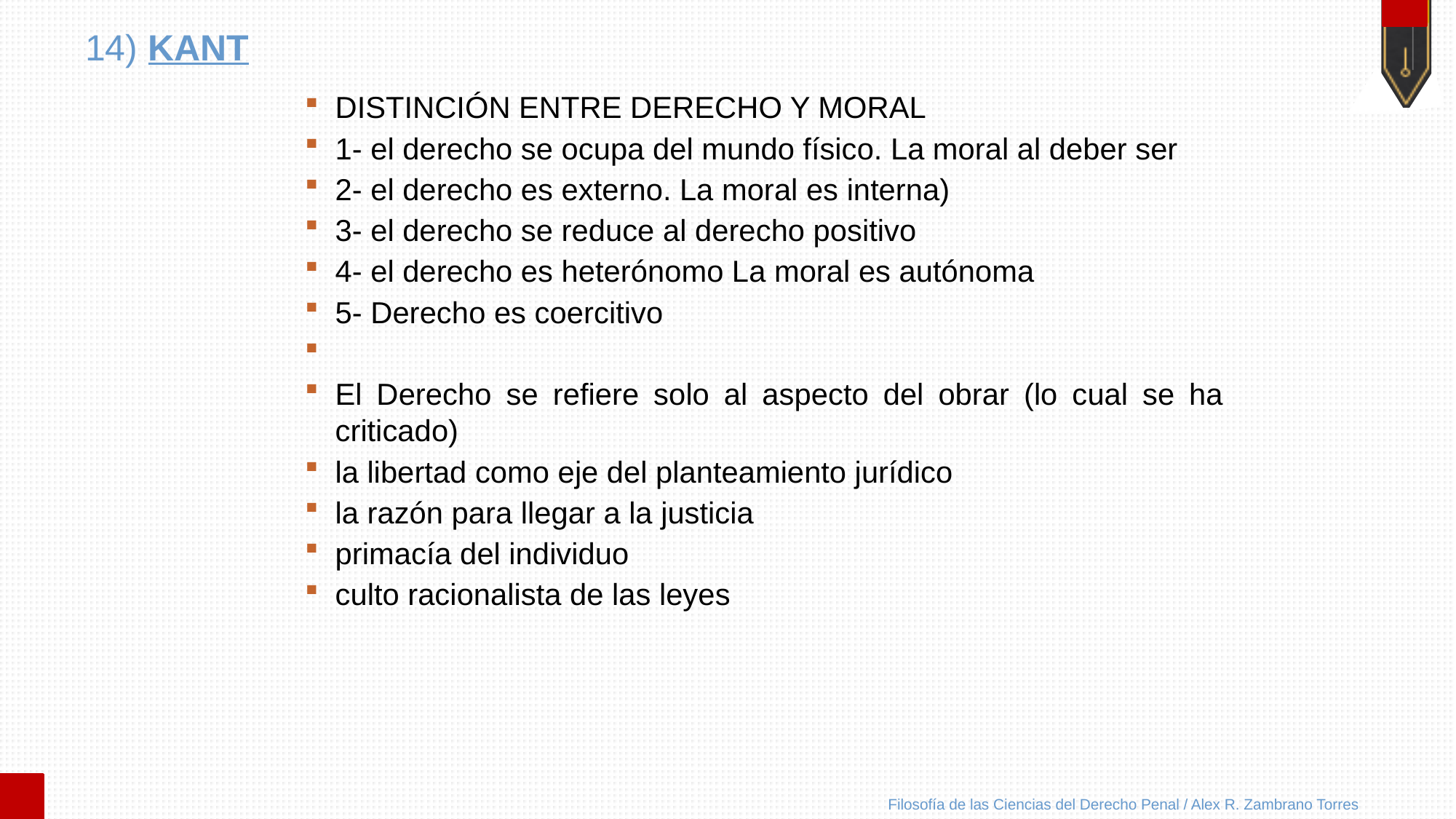

# 14) KANT
DISTINCIÓN ENTRE DERECHO Y MORAL
1- el derecho se ocupa del mundo físico. La moral al deber ser
2- el derecho es externo. La moral es interna)
3- el derecho se reduce al derecho positivo
4- el derecho es heterónomo La moral es autónoma
5- Derecho es coercitivo

El Derecho se refiere solo al aspecto del obrar (lo cual se ha criticado)
la libertad como eje del planteamiento jurídico
la razón para llegar a la justicia
primacía del individuo
culto racionalista de las leyes